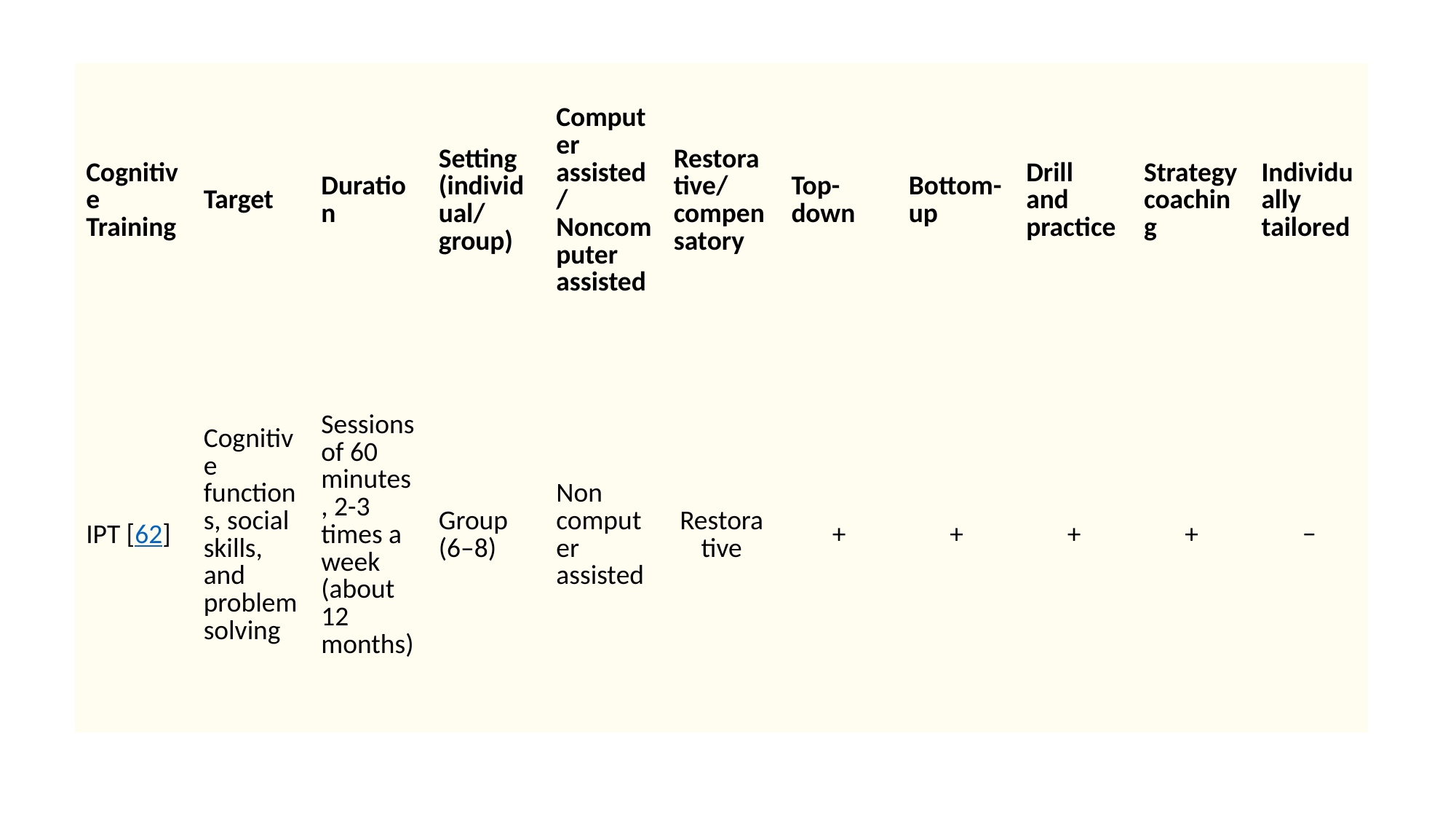

| Cognitive Training | Target | Duration | Setting (individual/ group) | Computer assisted/ Noncomputer assisted | Restorative/ compensatory | Top-down | Bottom-up | Drill and practice | Strategy coaching | Individually tailored |
| --- | --- | --- | --- | --- | --- | --- | --- | --- | --- | --- |
| IPT [62] | Cognitive functions, social skills, and problem solving | Sessions of 60 minutes, 2-3 times a week (about 12 months) | Group (6–8) | Non computer assisted | Restorative | + | + | + | + | − |